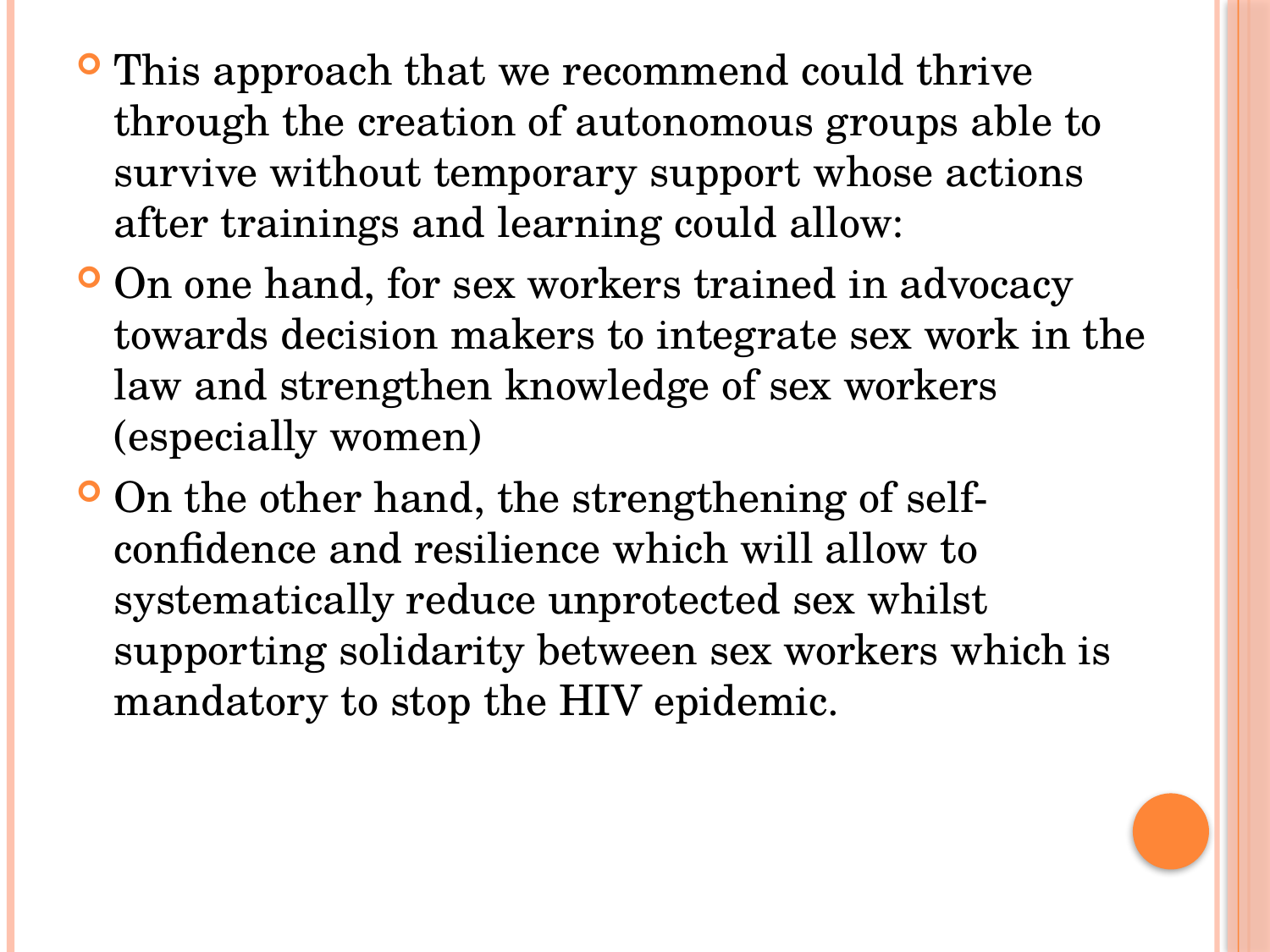

This approach that we recommend could thrive through the creation of autonomous groups able to survive without temporary support whose actions after trainings and learning could allow:
On one hand, for sex workers trained in advocacy towards decision makers to integrate sex work in the law and strengthen knowledge of sex workers (especially women)
On the other hand, the strengthening of self-confidence and resilience which will allow to systematically reduce unprotected sex whilst supporting solidarity between sex workers which is mandatory to stop the HIV epidemic.